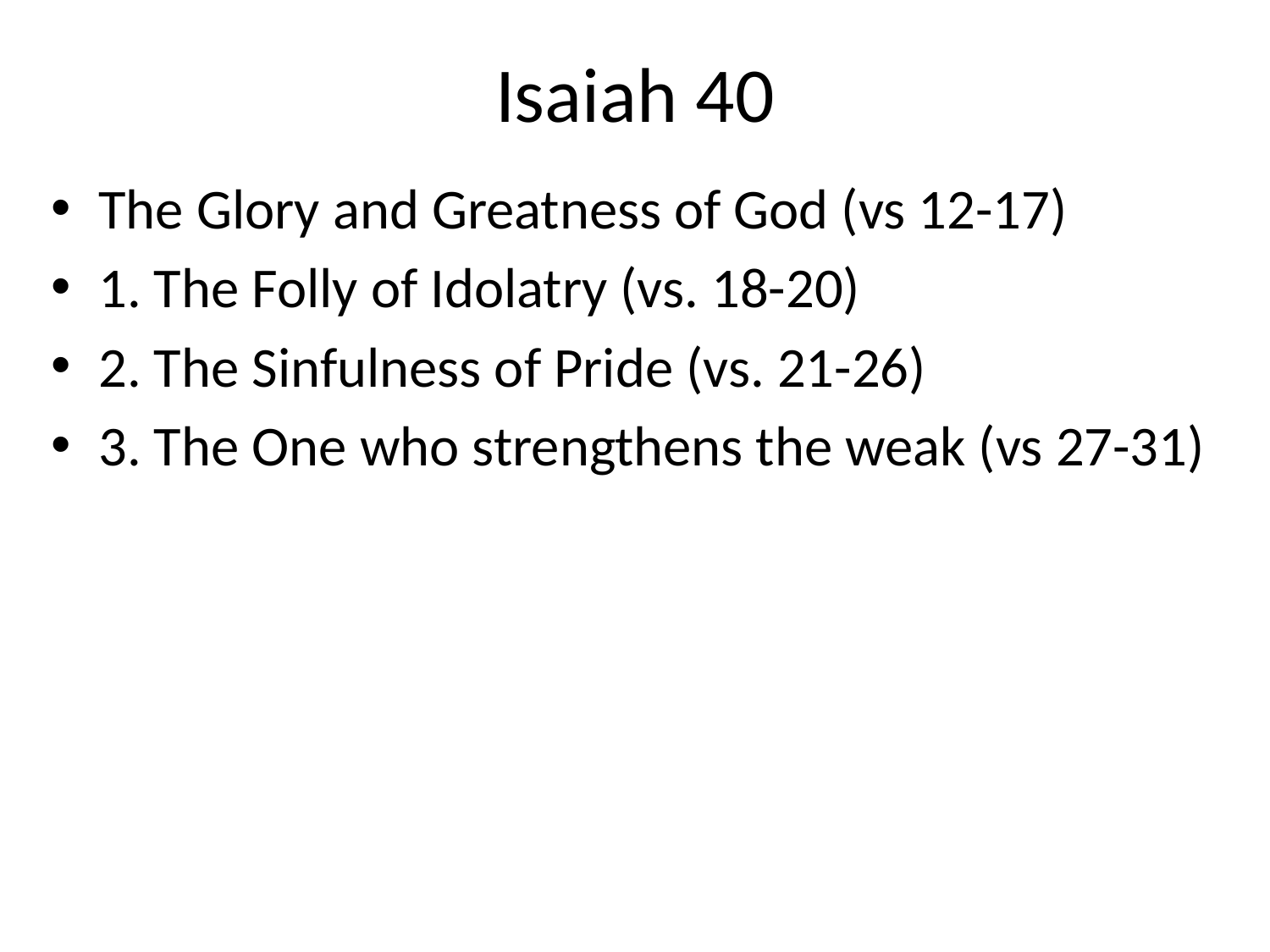

# Isaiah 40
The Glory and Greatness of God (vs 12-17)
1. The Folly of Idolatry (vs. 18-20)
2. The Sinfulness of Pride (vs. 21-26)
3. The One who strengthens the weak (vs 27-31)